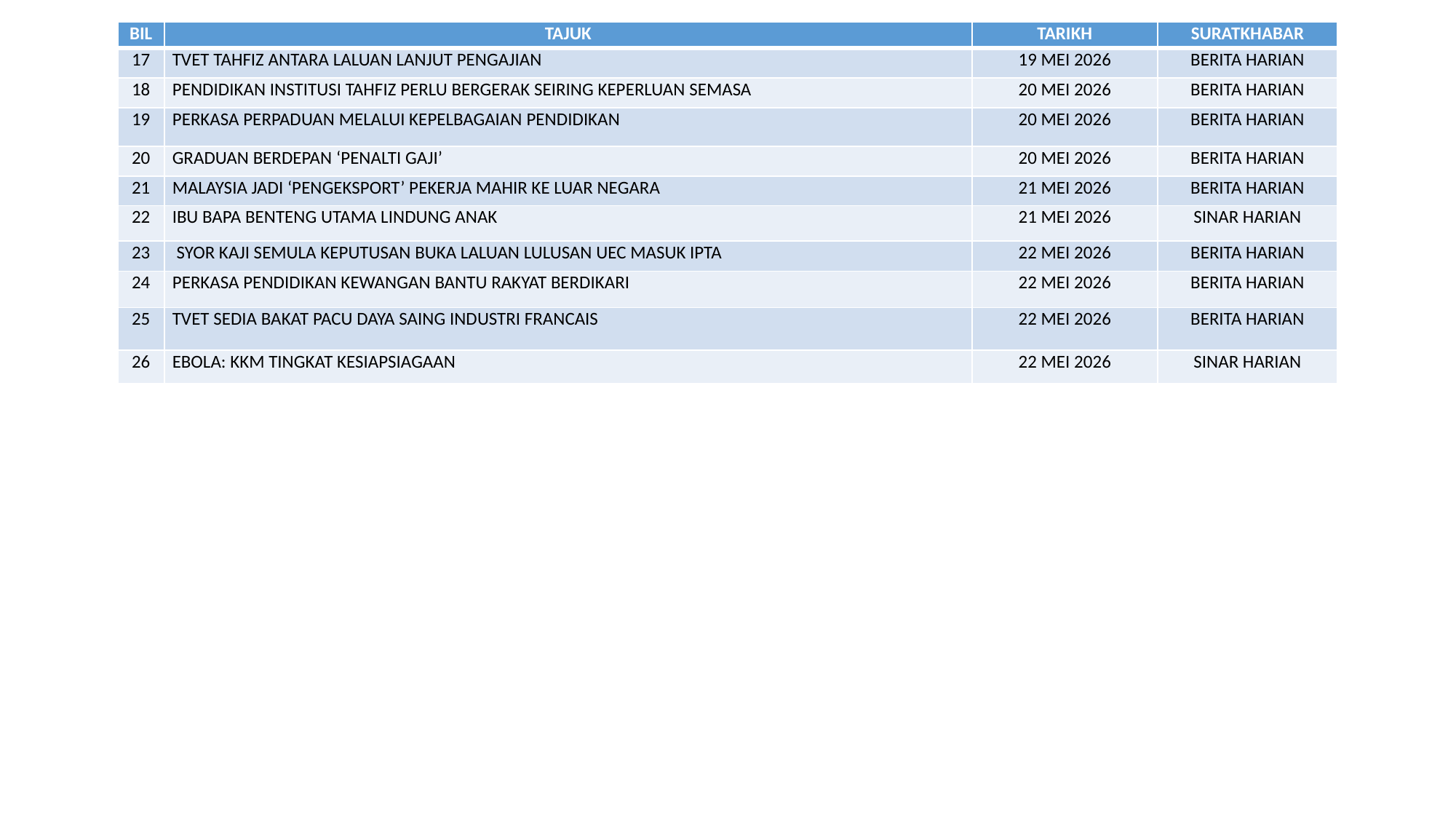

| BIL | TAJUK | TARIKH | SURATKHABAR |
| --- | --- | --- | --- |
| 17 | TVET TAHFIZ ANTARA LALUAN LANJUT PENGAJIAN | 19 MEI 2026 | BERITA HARIAN |
| 18 | PENDIDIKAN INSTITUSI TAHFIZ PERLU BERGERAK SEIRING KEPERLUAN SEMASA | 20 MEI 2026 | BERITA HARIAN |
| 19 | PERKASA PERPADUAN MELALUI KEPELBAGAIAN PENDIDIKAN | 20 MEI 2026 | BERITA HARIAN |
| 20 | GRADUAN BERDEPAN ‘PENALTI GAJI’ | 20 MEI 2026 | BERITA HARIAN |
| 21 | MALAYSIA JADI ‘PENGEKSPORT’ PEKERJA MAHIR KE LUAR NEGARA | 21 MEI 2026 | BERITA HARIAN |
| 22 | IBU BAPA BENTENG UTAMA LINDUNG ANAK | 21 MEI 2026 | SINAR HARIAN |
| 23 | SYOR KAJI SEMULA KEPUTUSAN BUKA LALUAN LULUSAN UEC MASUK IPTA | 22 MEI 2026 | BERITA HARIAN |
| 24 | PERKASA PENDIDIKAN KEWANGAN BANTU RAKYAT BERDIKARI | 22 MEI 2026 | BERITA HARIAN |
| 25 | TVET SEDIA BAKAT PACU DAYA SAING INDUSTRI FRANCAIS | 22 MEI 2026 | BERITA HARIAN |
| 26 | EBOLA: KKM TINGKAT KESIAPSIAGAAN | 22 MEI 2026 | SINAR HARIAN |